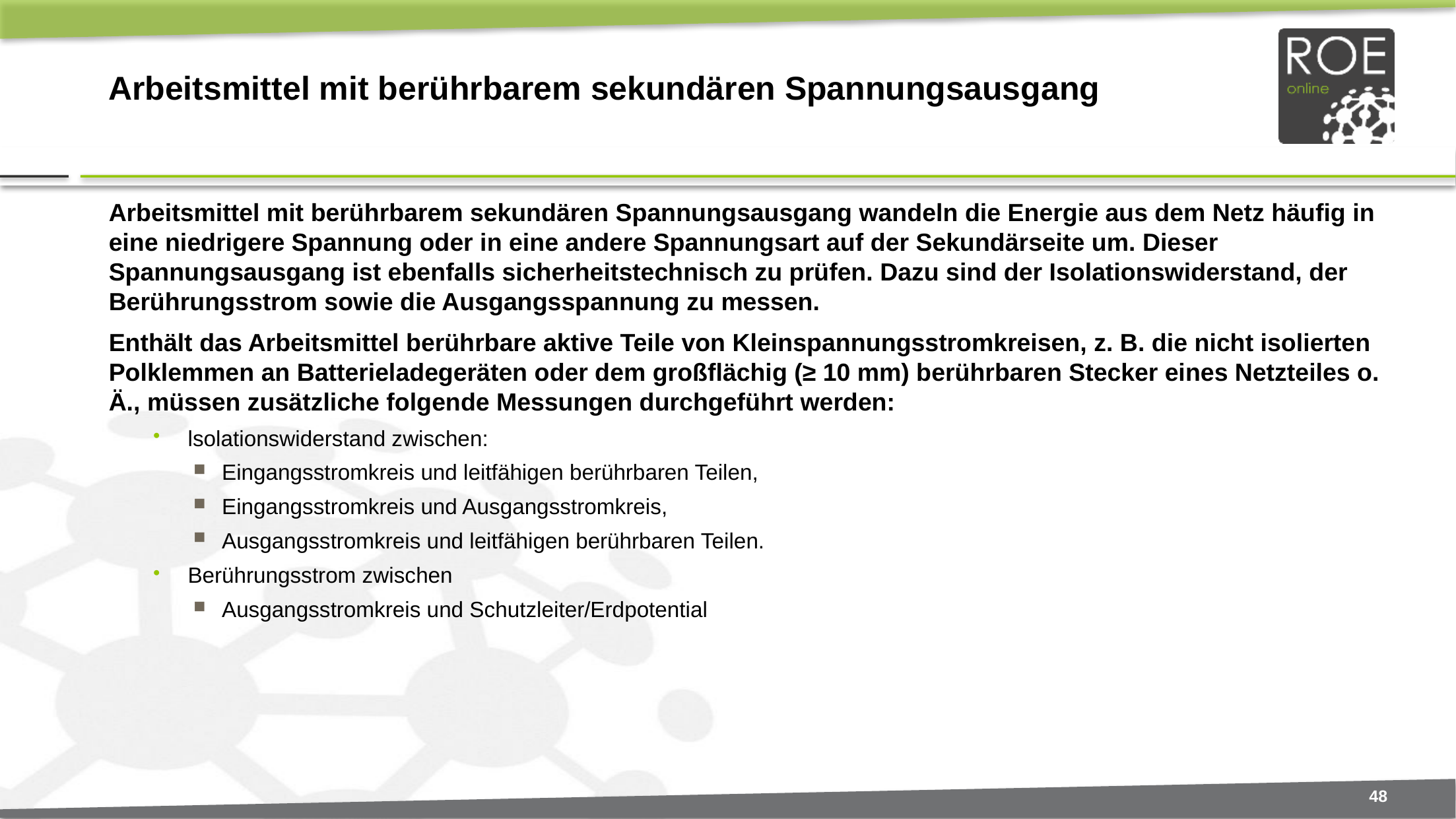

# Arbeitsmittel mit berührbarem sekundären Spannungsausgang
Arbeitsmittel mit berührbarem sekundären Spannungsausgang wandeln die Energie aus dem Netz häufig in eine niedrigere Spannung oder in eine andere Spannungsart auf der Sekundärseite um. Dieser Spannungsausgang ist ebenfalls sicherheitstechnisch zu prüfen. Dazu sind der Isolationswiderstand, der Berührungsstrom sowie die Ausgangsspannung zu messen.
Enthält das Arbeitsmittel berührbare aktive Teile von Kleinspannungsstromkreisen, z. B. die nicht isolierten Polklemmen an Batterieladegeräten oder dem großflächig (≥ 10 mm) berührbaren Stecker eines Netzteiles o. Ä., müssen zusätzliche folgende Messungen durchgeführt werden:
lsolationswiderstand zwischen:
Eingangsstromkreis und leitfähigen berührbaren Teilen,
Eingangsstromkreis und Ausgangsstromkreis,
Ausgangsstromkreis und leitfähigen berührbaren Teilen.
Berührungsstrom zwischen
Ausgangsstromkreis und Schutzleiter/Erdpotential

48